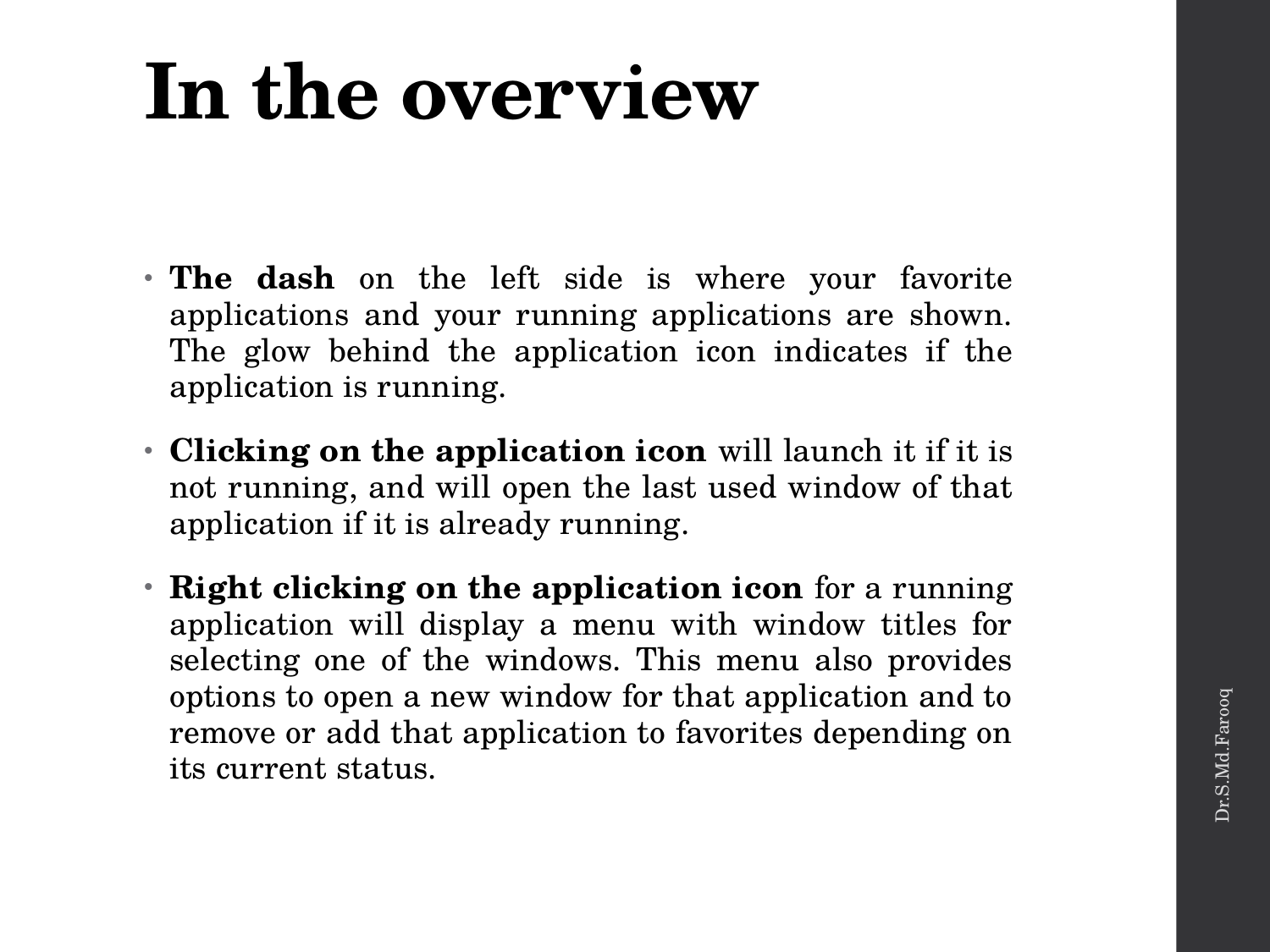

# In the overview
The dash on the left side is where your favorite applications and your running applications are shown. The glow behind the application icon indicates if the application is running.
Clicking on the application icon will launch it if it is not running, and will open the last used window of that application if it is already running.
Right clicking on the application icon for a running application will display a menu with window titles for selecting one of the windows. This menu also provides options to open a new window for that application and to remove or add that application to favorites depending on its current status.

Dr.S.Md.Farooq